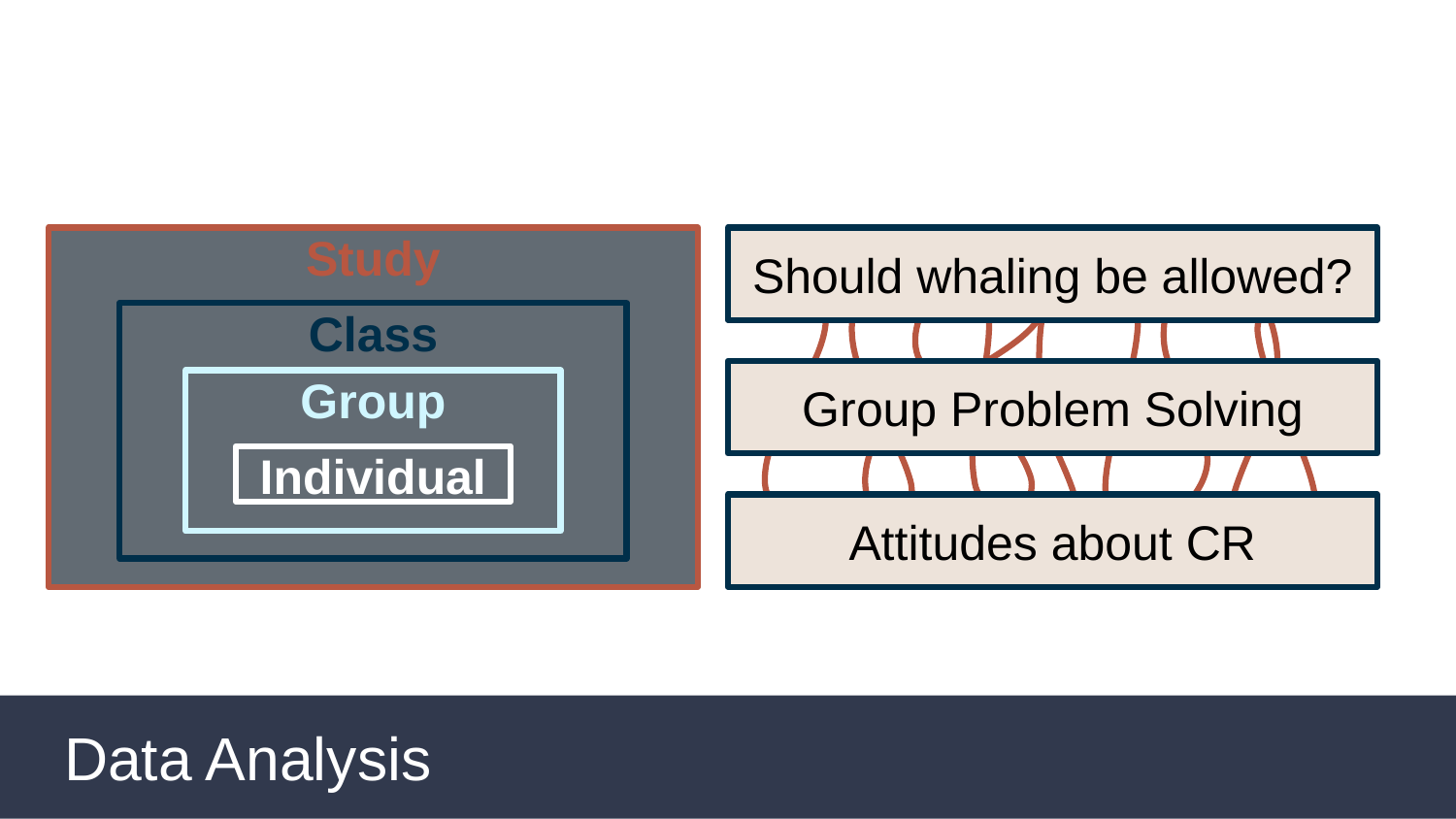

Study

Should whaling be allowed?

Class

Group Problem Solving
Group

Individual

Attitudes about CR
Data Analysis